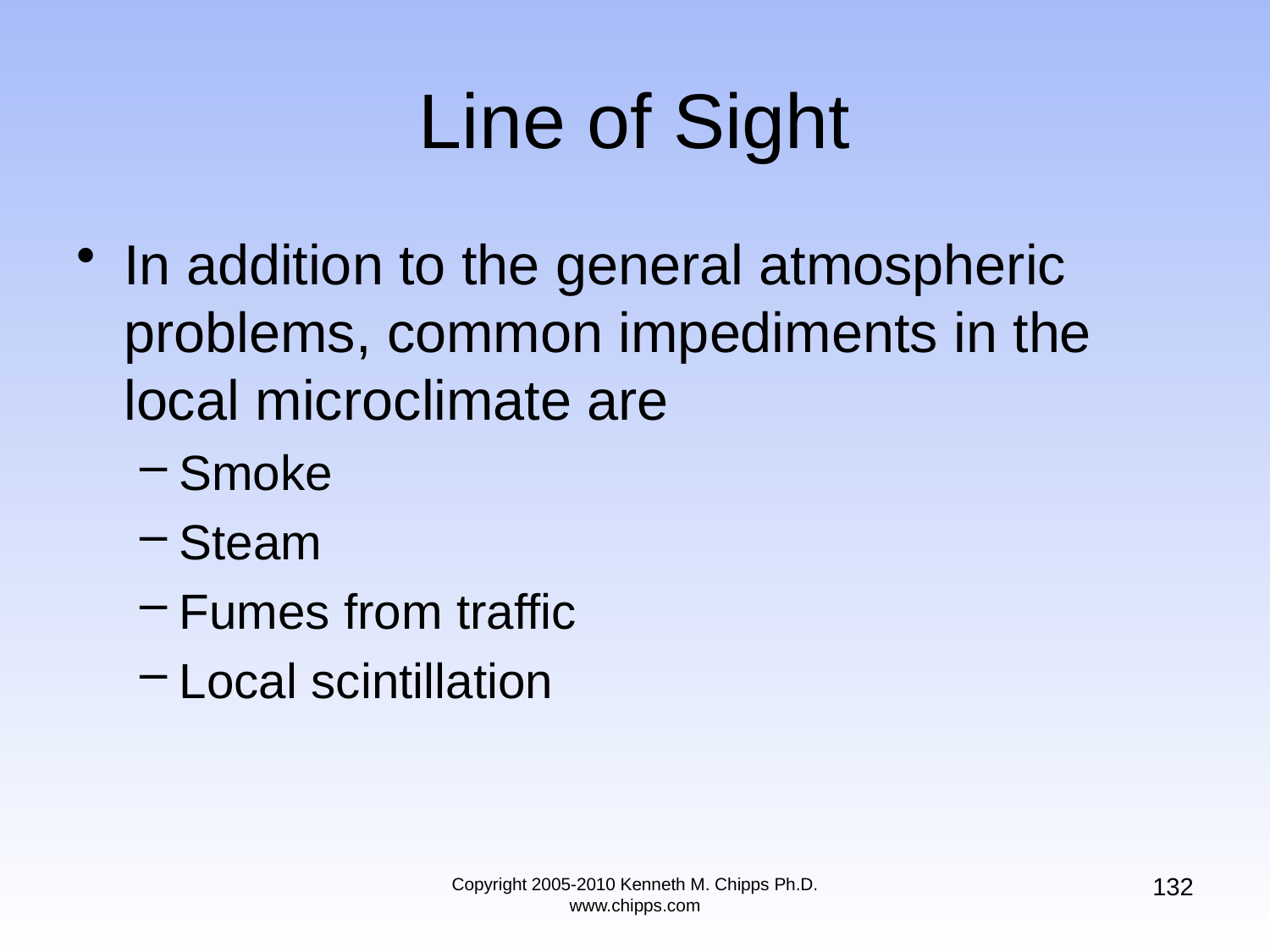

# Line of Sight
In addition to the general atmospheric problems, common impediments in the local microclimate are
Smoke
Steam
Fumes from traffic
Local scintillation
132
Copyright 2005-2010 Kenneth M. Chipps Ph.D. www.chipps.com